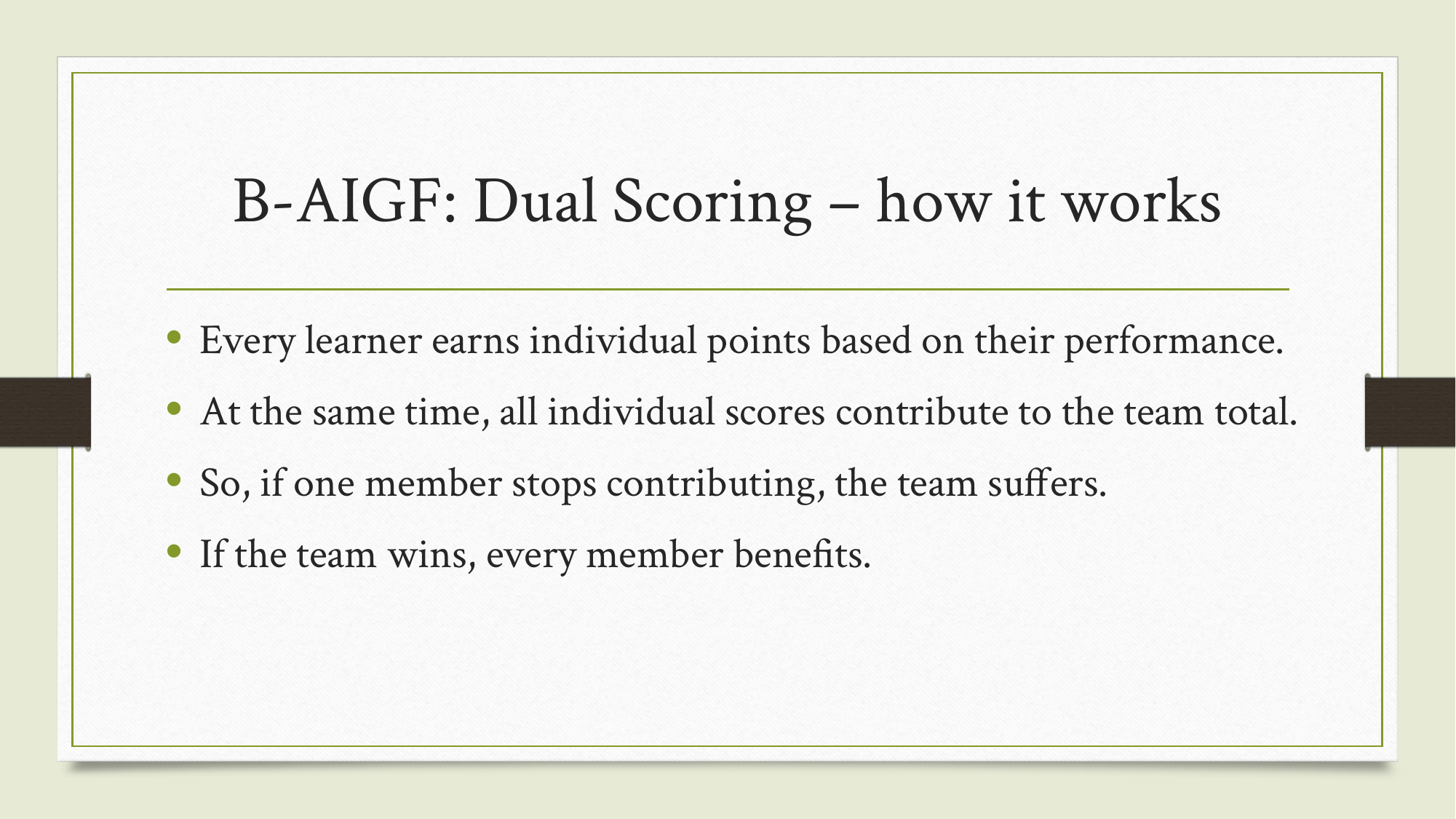

# B-AIGF: Dual Scoring – how it works
Every learner earns individual points based on their performance.
At the same time, all individual scores contribute to the team total.
So, if one member stops contributing, the team suffers.
If the team wins, every member benefits.